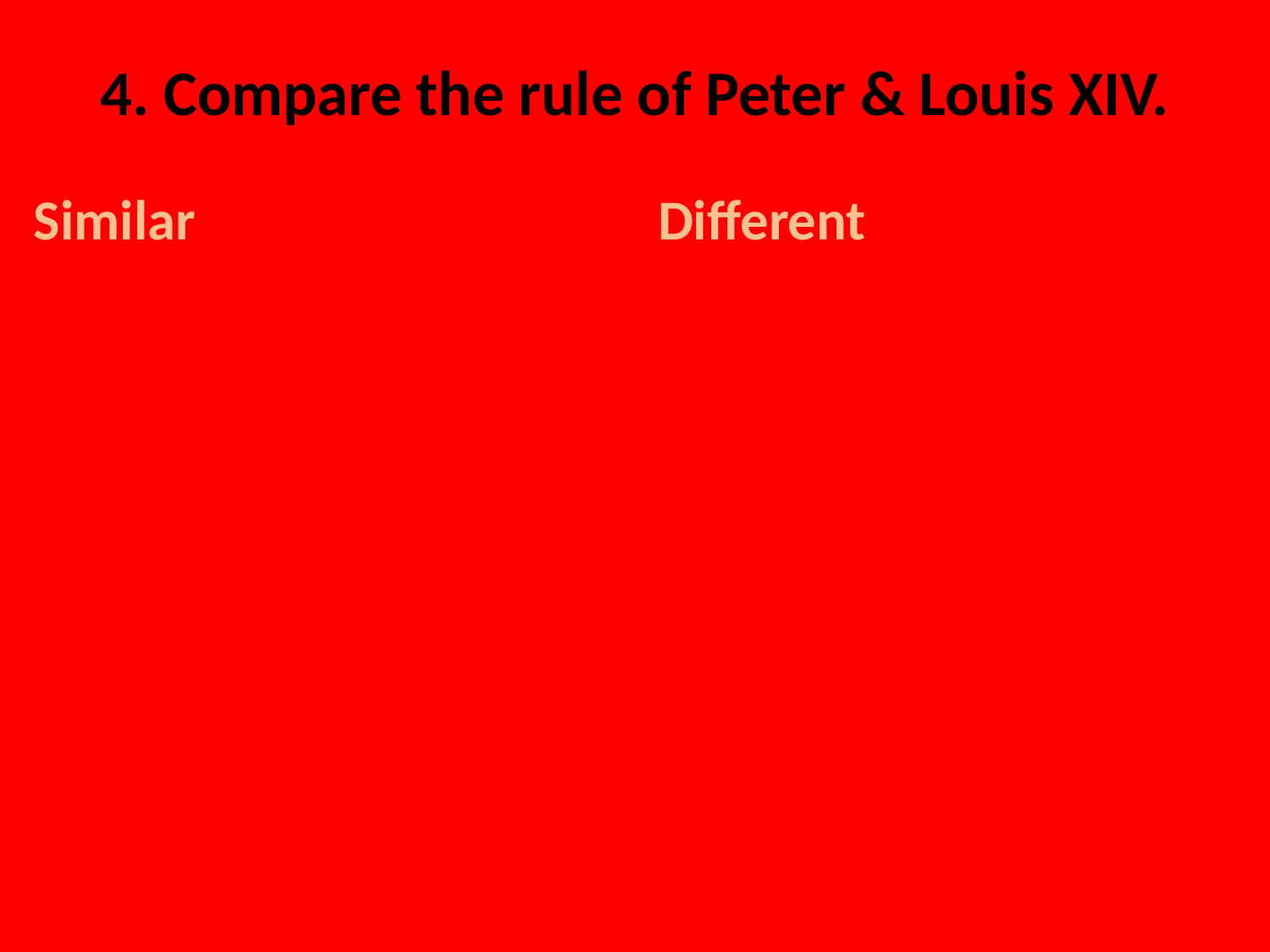

# 4. Compare the rule of Peter & Louis XIV.
Similar
Different